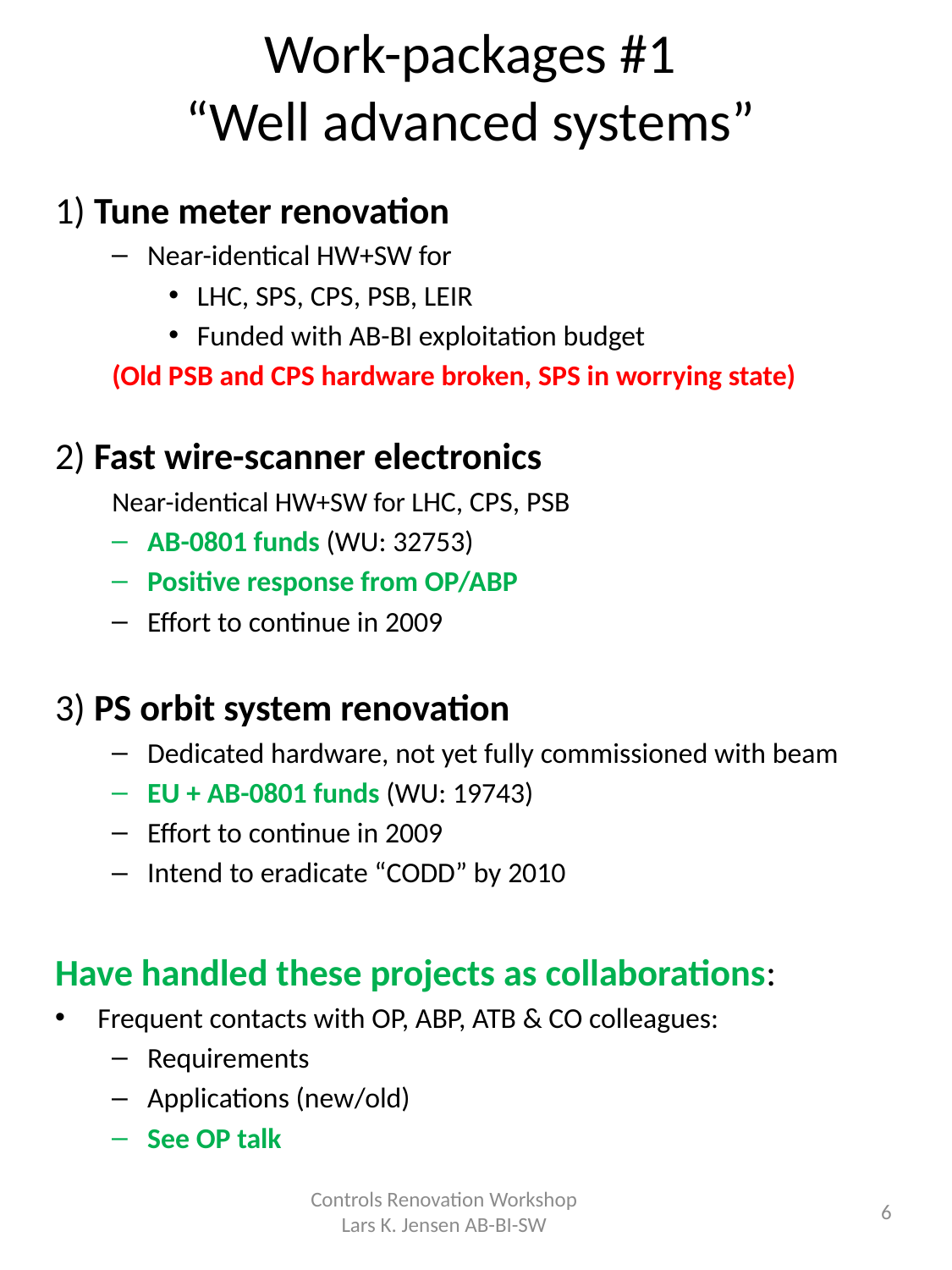

# Work-packages #1 “Well advanced systems”
1) Tune meter renovation
Near-identical HW+SW for
LHC, SPS, CPS, PSB, LEIR
Funded with AB-BI exploitation budget
(Old PSB and CPS hardware broken, SPS in worrying state)

2) Fast wire-scanner electronics
Near-identical HW+SW for LHC, CPS, PSB
AB-0801 funds (WU: 32753)
Positive response from OP/ABP
Effort to continue in 2009

3) PS orbit system renovation
Dedicated hardware, not yet fully commissioned with beam
EU + AB-0801 funds (WU: 19743)
Effort to continue in 2009
Intend to eradicate “CODD” by 2010

Have handled these projects as collaborations:
Frequent contacts with OP, ABP, ATB & CO colleagues:
Requirements
Applications (new/old)
See OP talk
Controls Renovation Workshop Lars K. Jensen AB-BI-SW
6